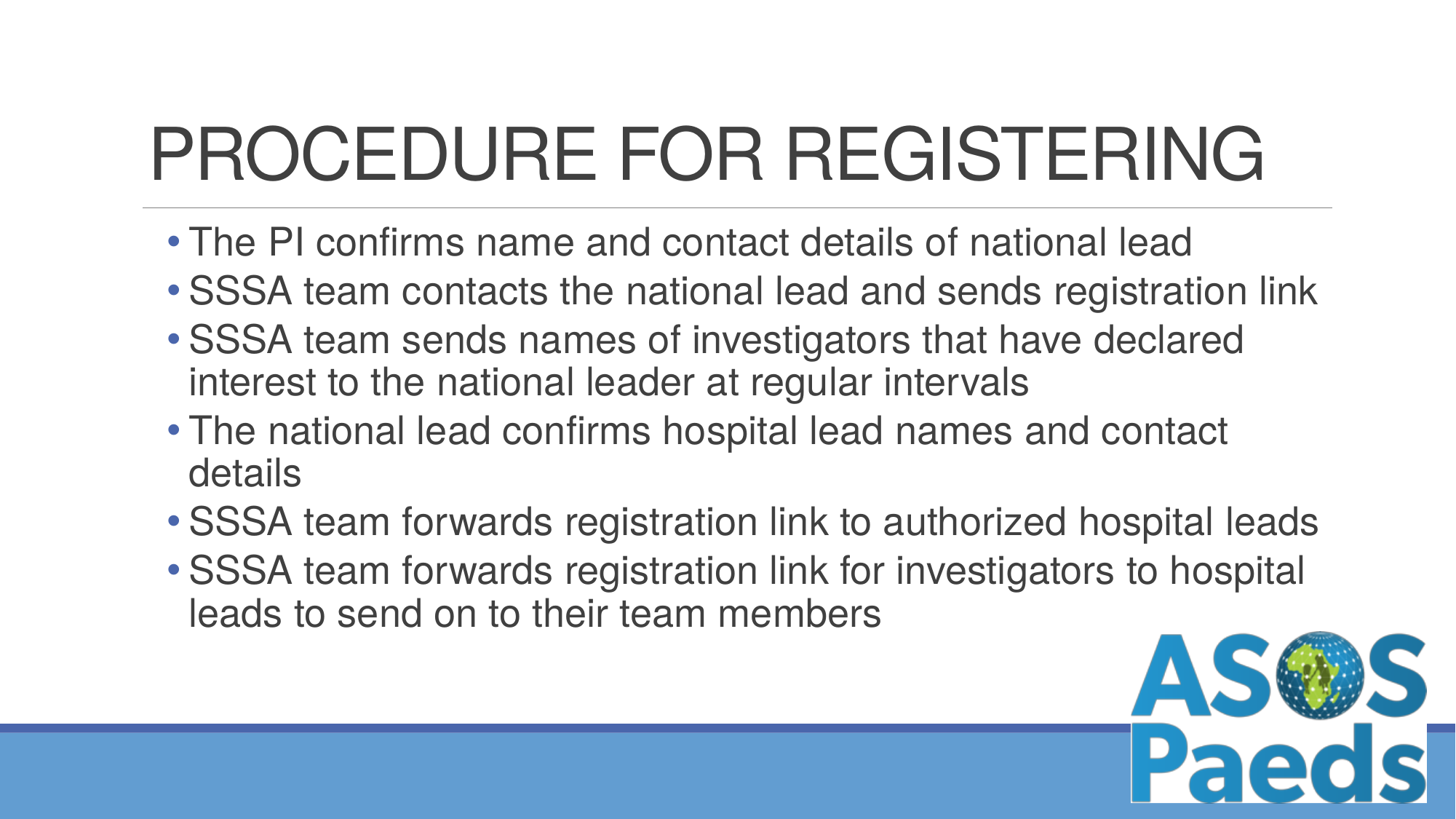

# PROCEDURE FOR REGISTERING
The PI confirms name and contact details of national lead
SSSA team contacts the national lead and sends registration link
SSSA team sends names of investigators that have declared interest to the national leader at regular intervals
The national lead confirms hospital lead names and contact details
SSSA team forwards registration link to authorized hospital leads
SSSA team forwards registration link for investigators to hospital leads to send on to their team members